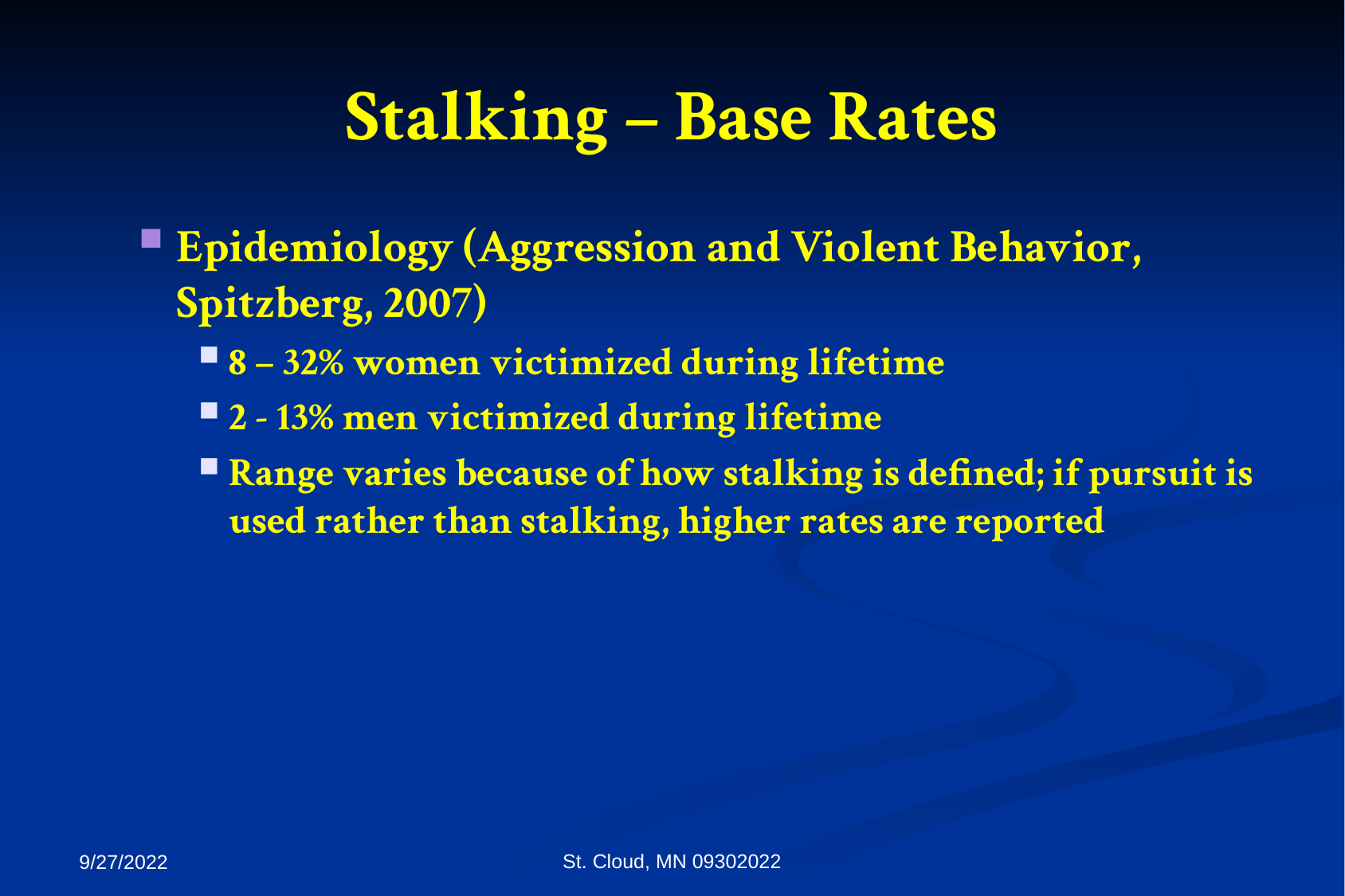

# Stalking – Base Rates
Epidemiology (Aggression and Violent Behavior, Spitzberg, 2007)
8 – 32% women victimized during lifetime
2 - 13% men victimized during lifetime
Range varies because of how stalking is defined; if pursuit is used rather than stalking, higher rates are reported

St. Cloud, MN 09302022
9/27/2022